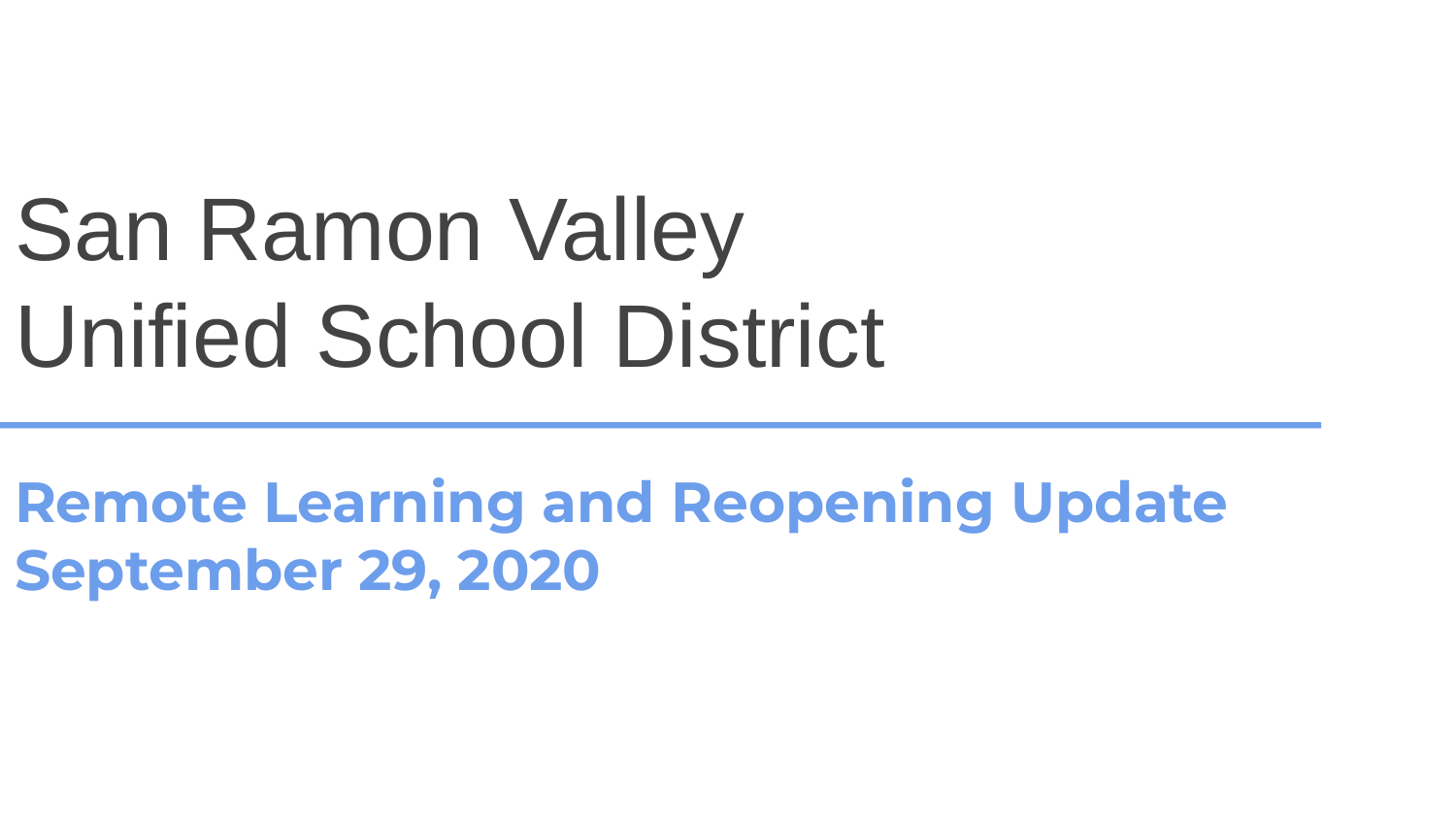

# San Ramon Valley
Unified School District
Remote Learning and Reopening Update
September 29, 2020